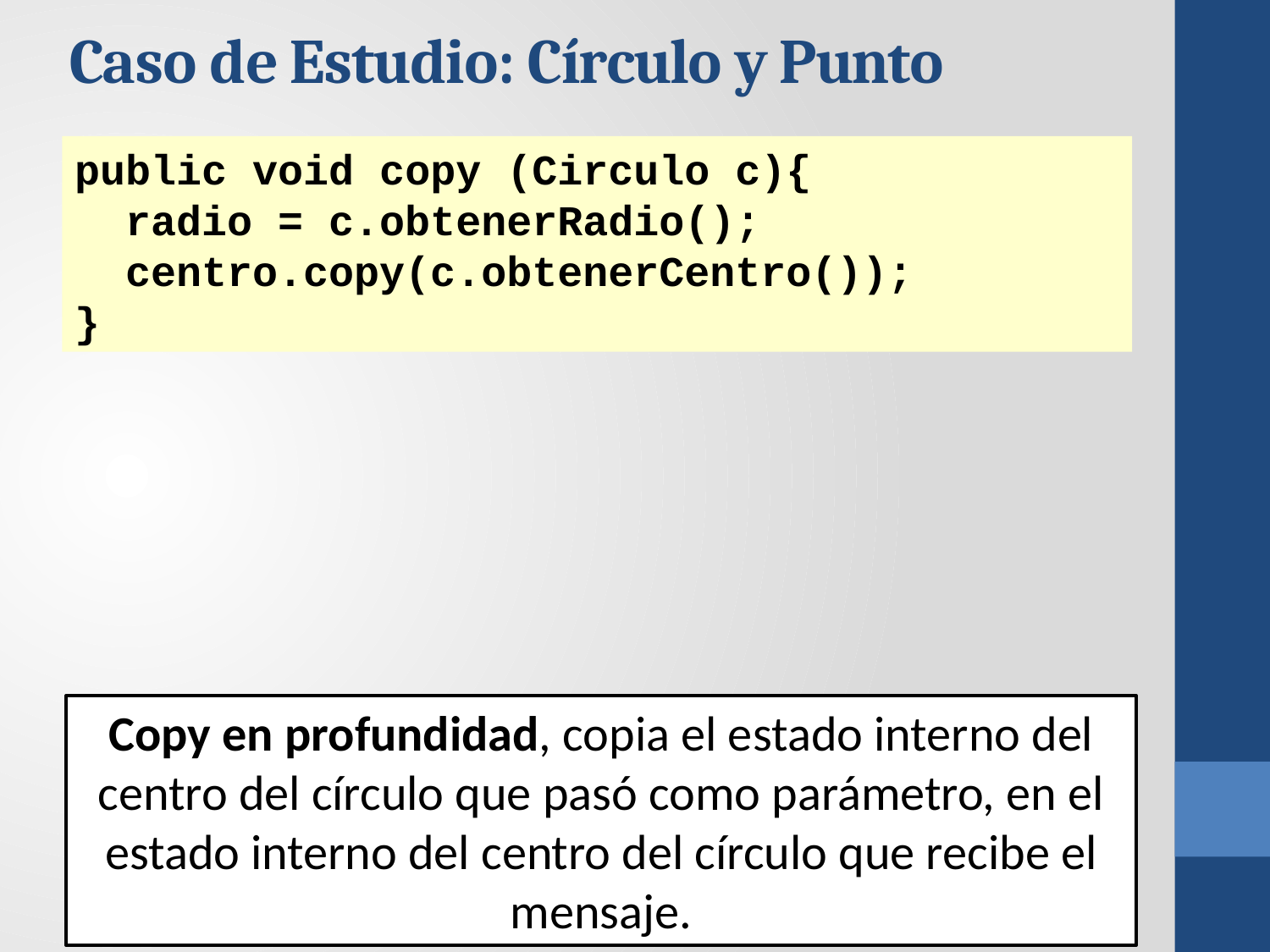

# Caso de Estudio: Círculo y Punto
public void copy (Circulo c){
  radio = c.obtenerRadio();
  centro.copy(c.obtenerCentro());
}
Copy en profundidad, copia el estado interno del centro del círculo que pasó como parámetro, en el estado interno del centro del círculo que recibe el mensaje.